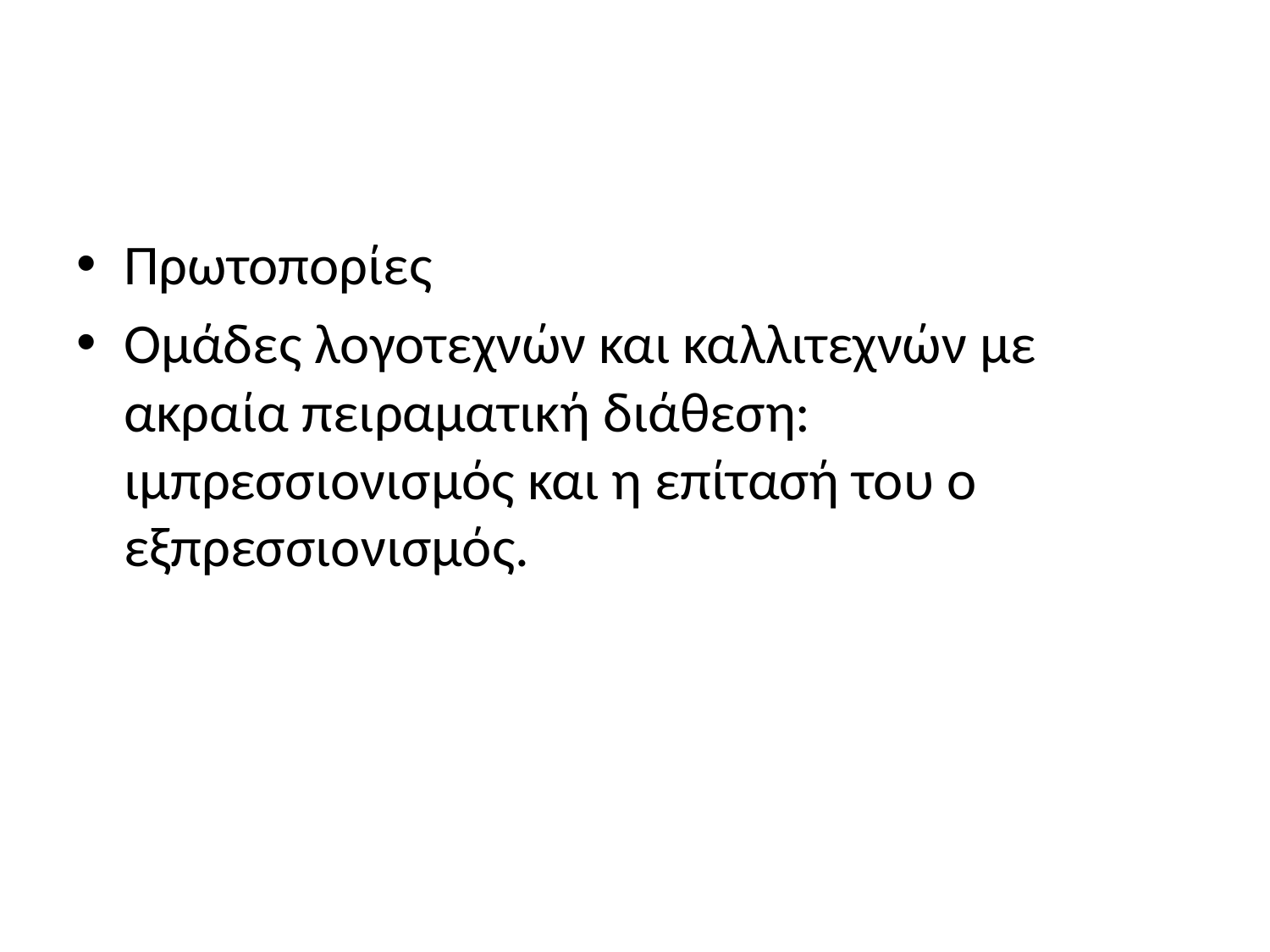

#
Πρωτοπορίες
Ομάδες λογοτεχνών και καλλιτεχνών με ακραία πειραματική διάθεση: ιμπρεσσιονισμός και η επίτασή του ο εξπρεσσιονισμός.